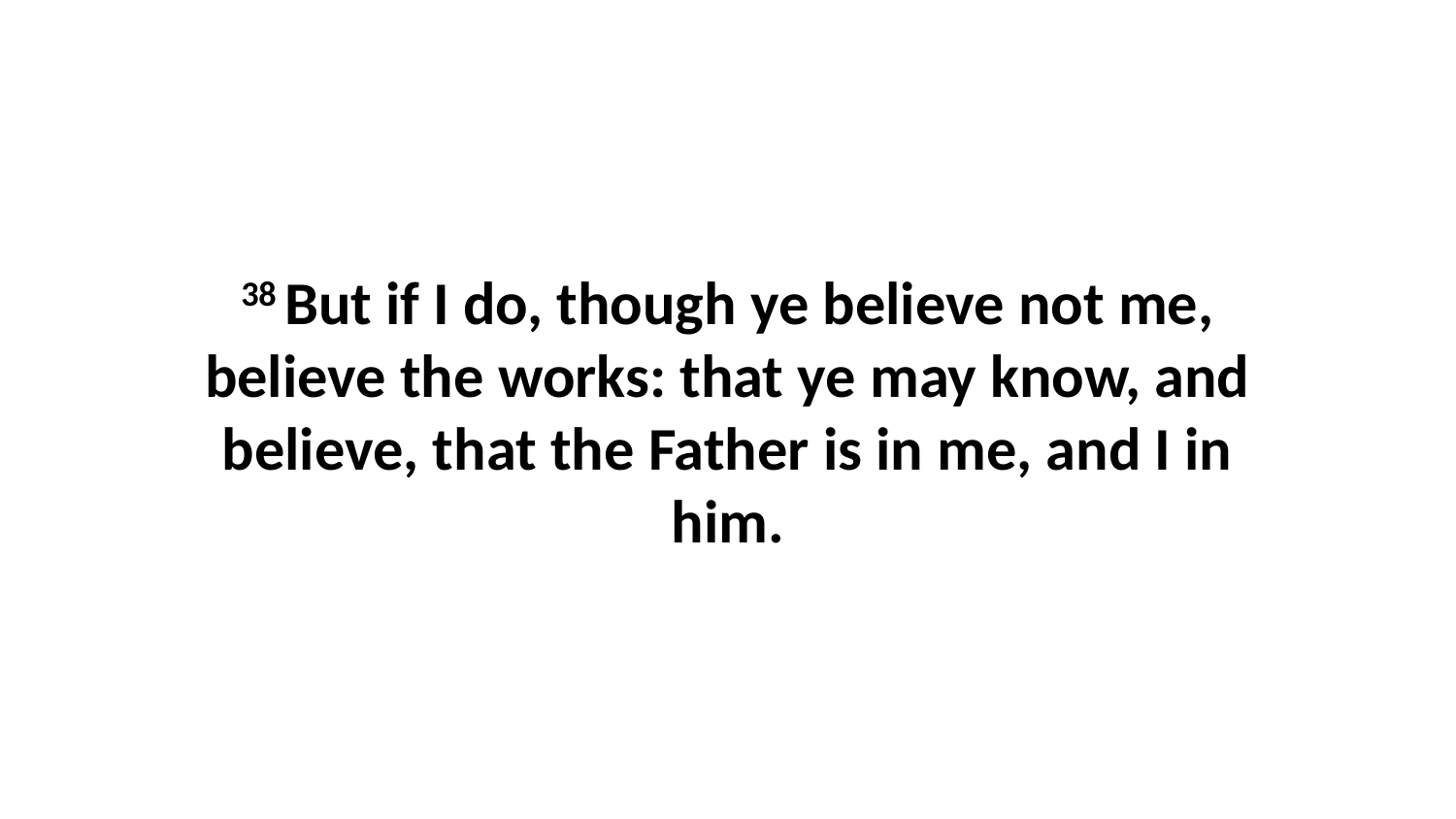

38 But if I do, though ye believe not me, believe the works: that ye may know, and believe, that the Father is in me, and I in him.